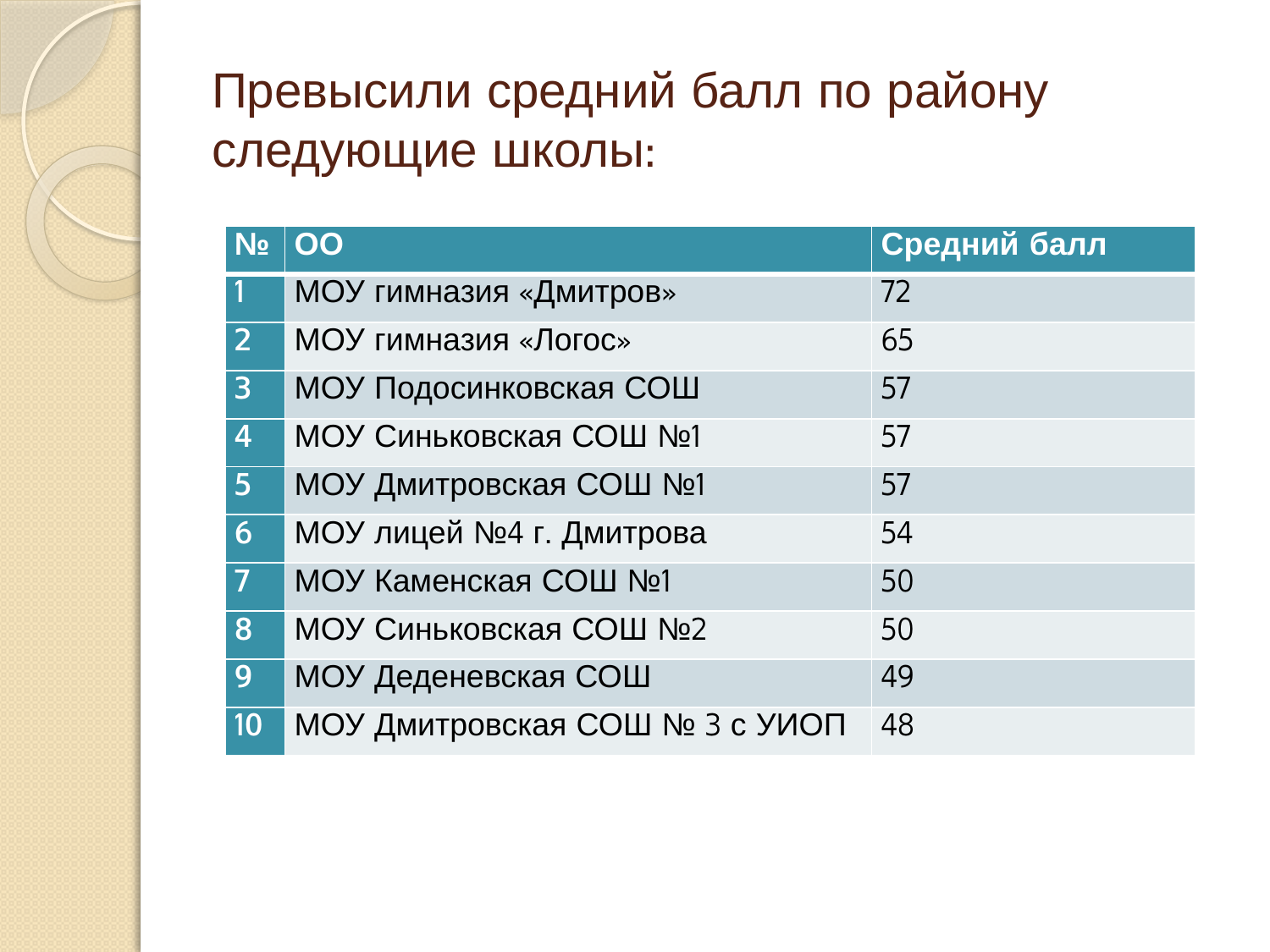

# Превысили средний балл по району следующие школы:
| № | ОО | Средний балл |
| --- | --- | --- |
| 1 | МОУ гимназия «Дмитров» | 72 |
| 2 | МОУ гимназия «Логос» | 65 |
| 3 | МОУ Подосинковская СОШ | 57 |
| 4 | МОУ Синьковская СОШ №1 | 57 |
| 5 | МОУ Дмитровская СОШ №1 | 57 |
| 6 | МОУ лицей №4 г. Дмитрова | 54 |
| 7 | МОУ Каменская СОШ №1 | 50 |
| 8 | МОУ Синьковская СОШ №2 | 50 |
| 9 | МОУ Деденевская СОШ | 49 |
| 10 | МОУ Дмитровская СОШ № 3 с УИОП | 48 |